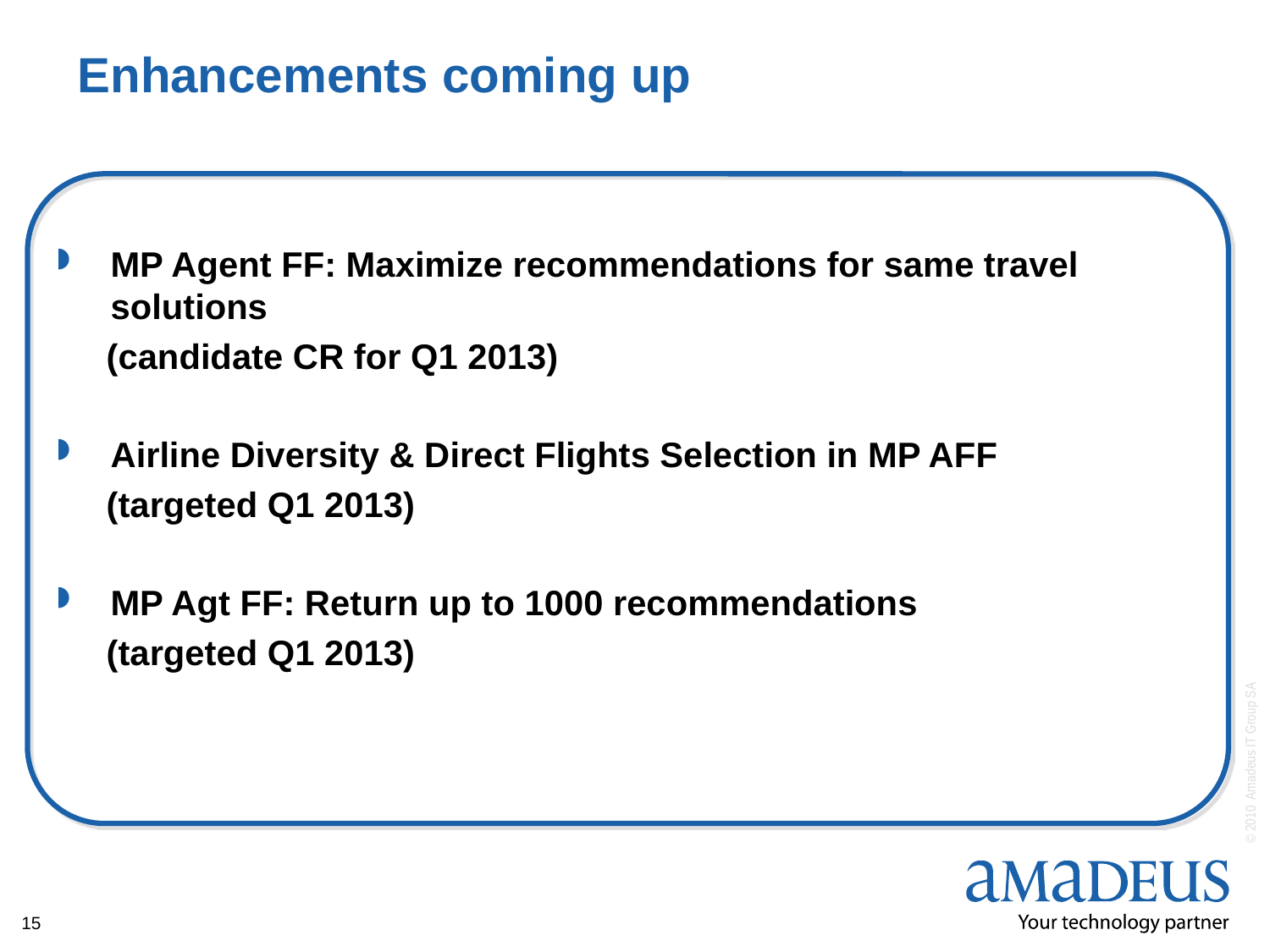

# Enhancements coming up

MP Agent FF: Maximize recommendations for same travel solutions
     (candidate CR for Q1 2013)

Airline Diversity & Direct Flights Selection in MP AFF
     (targeted Q1 2013)

MP Agt FF: Return up to 1000 recommendations
     (targeted Q1 2013)
15